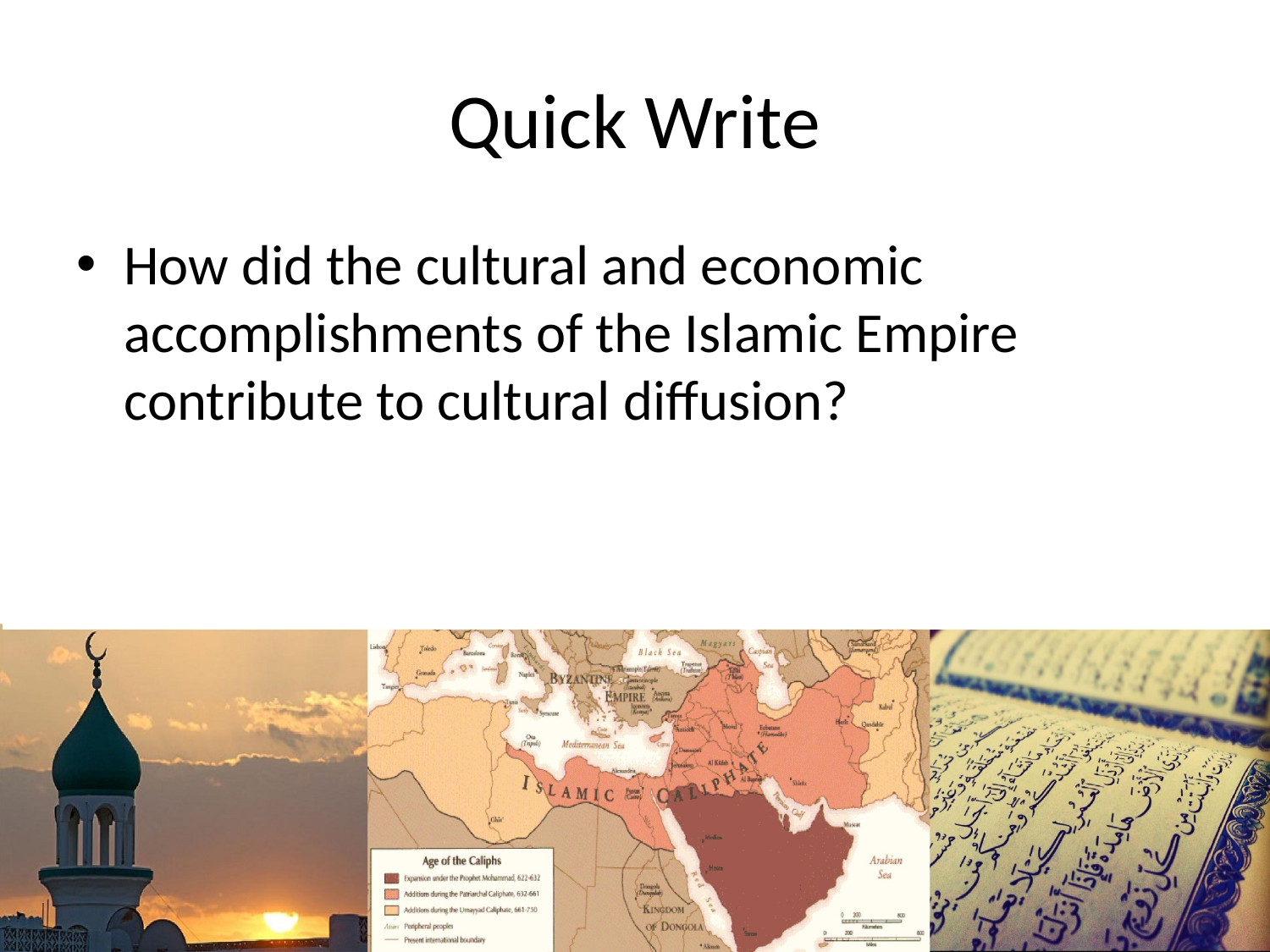

# Quick Write
How did the cultural and economic accomplishments of the Islamic Empire contribute to cultural diffusion?